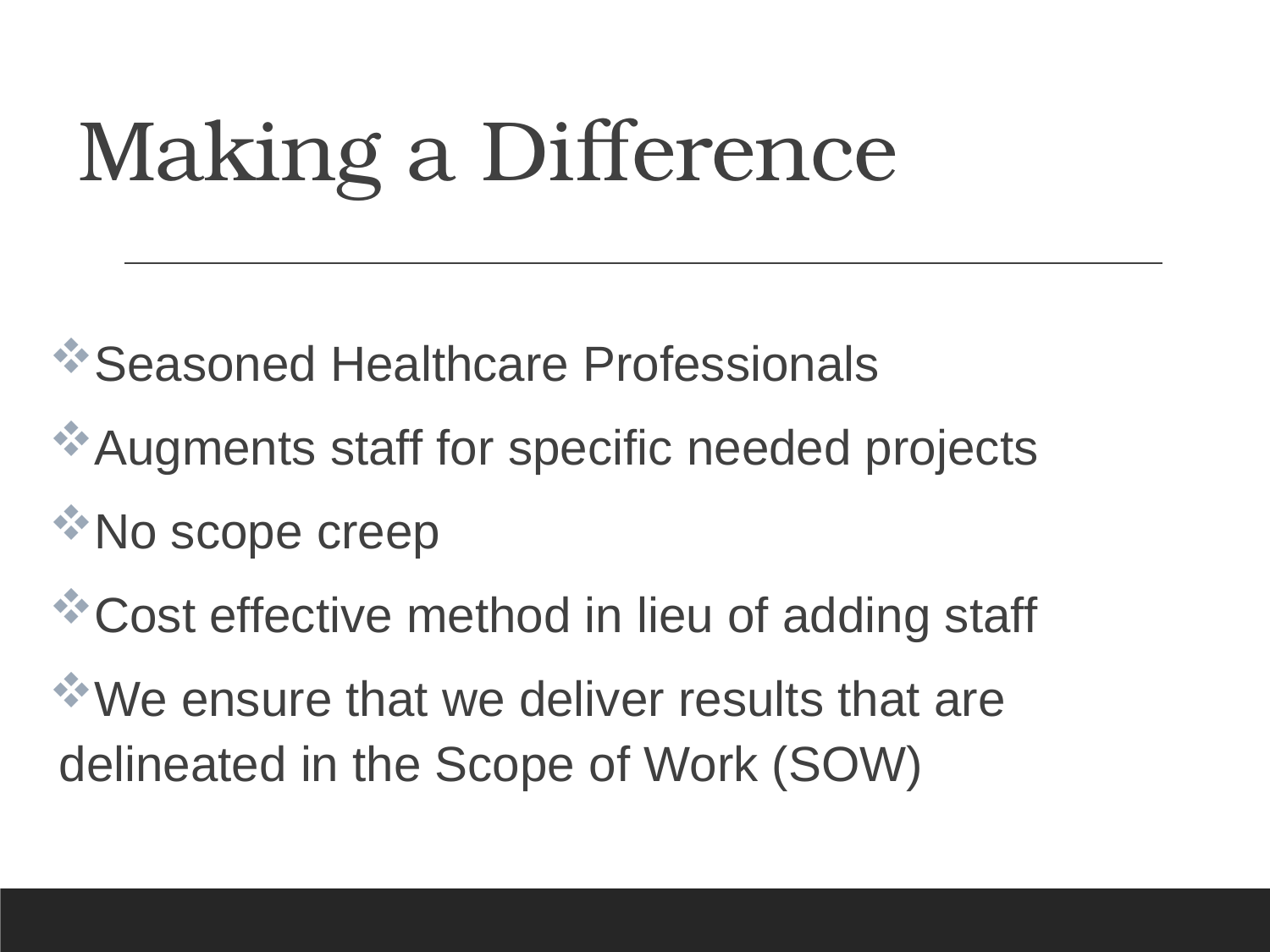

# Making a Difference
Seasoned Healthcare Professionals
Augments staff for specific needed projects
No scope creep
Cost effective method in lieu of adding staff
We ensure that we deliver results that are delineated in the Scope of Work (SOW)